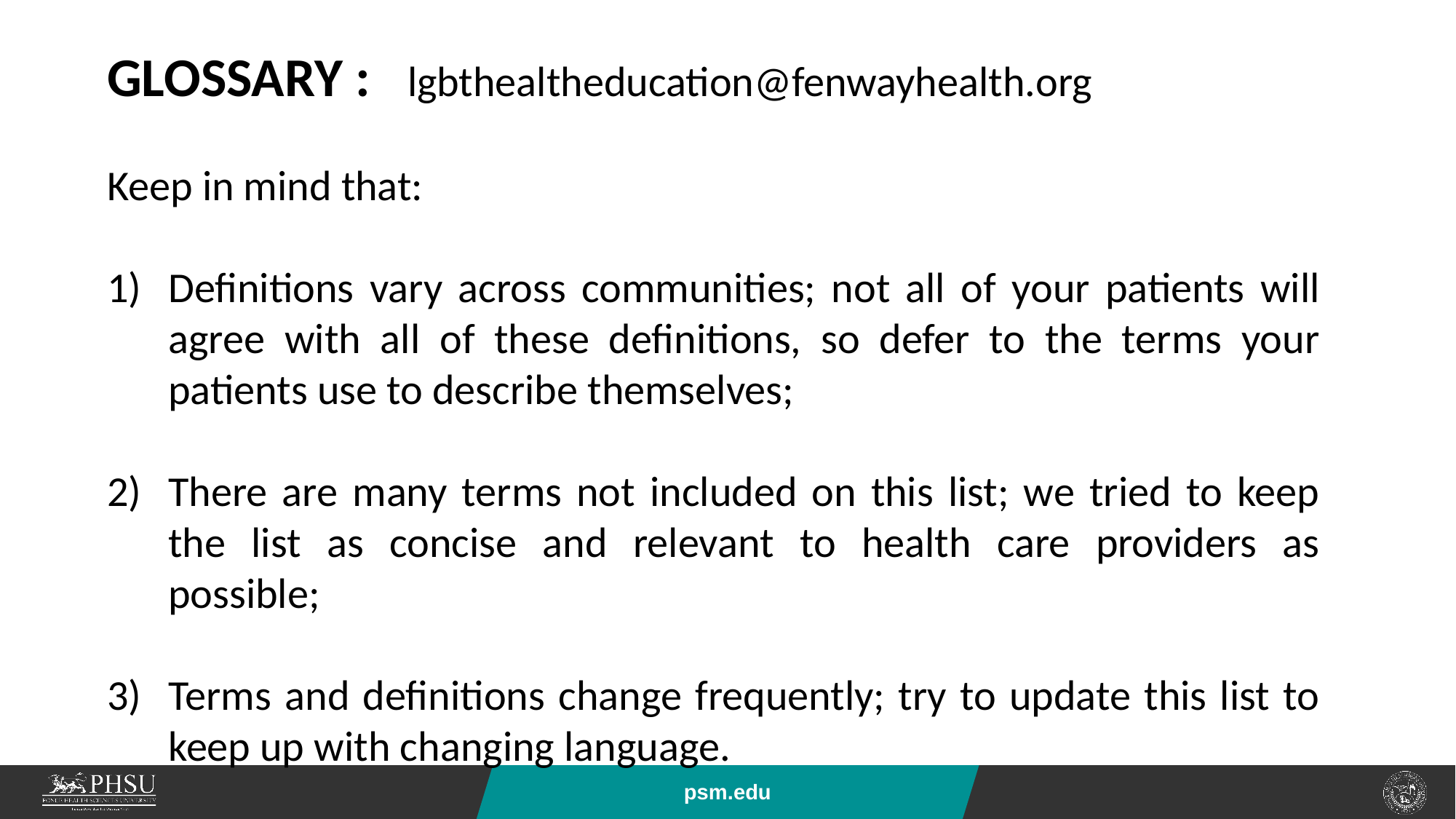

GLOSSARY :   lgbthealtheducation@fenwayhealth.org

Keep in mind that:

Definitions vary across communities; not all of your patients will agree with all of these definitions, so defer to the terms your patients use to describe themselves;

There are many terms not included on this list; we tried to keep the list as concise and relevant to health care providers as possible;

Terms and definitions change frequently; try to update this list to keep up with changing language.